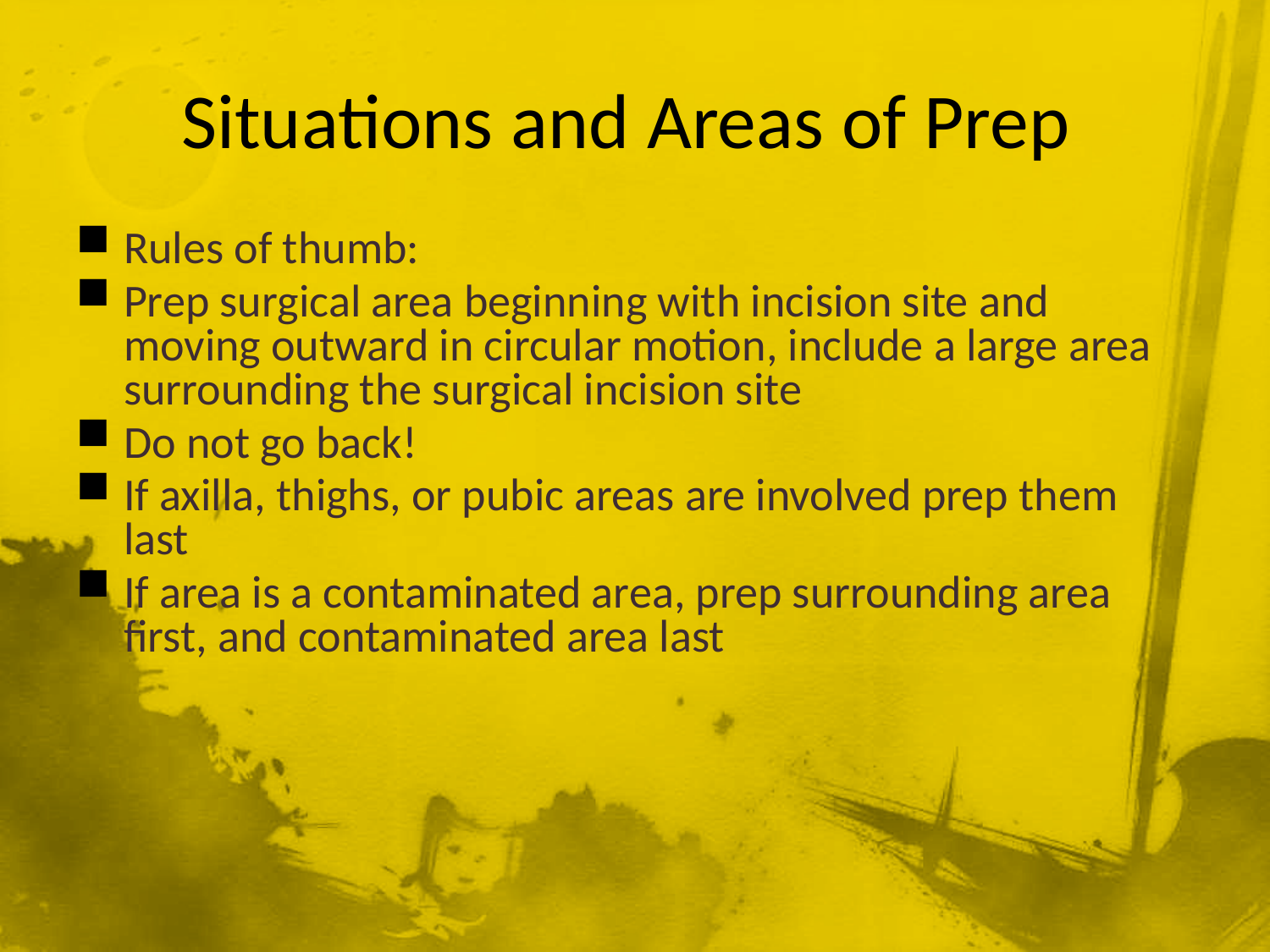

# Situations and Areas of Prep
Rules of thumb:
Prep surgical area beginning with incision site and moving outward in circular motion, include a large area surrounding the surgical incision site
Do not go back!
If axilla, thighs, or pubic areas are involved prep them last
If area is a contaminated area, prep surrounding area first, and contaminated area last